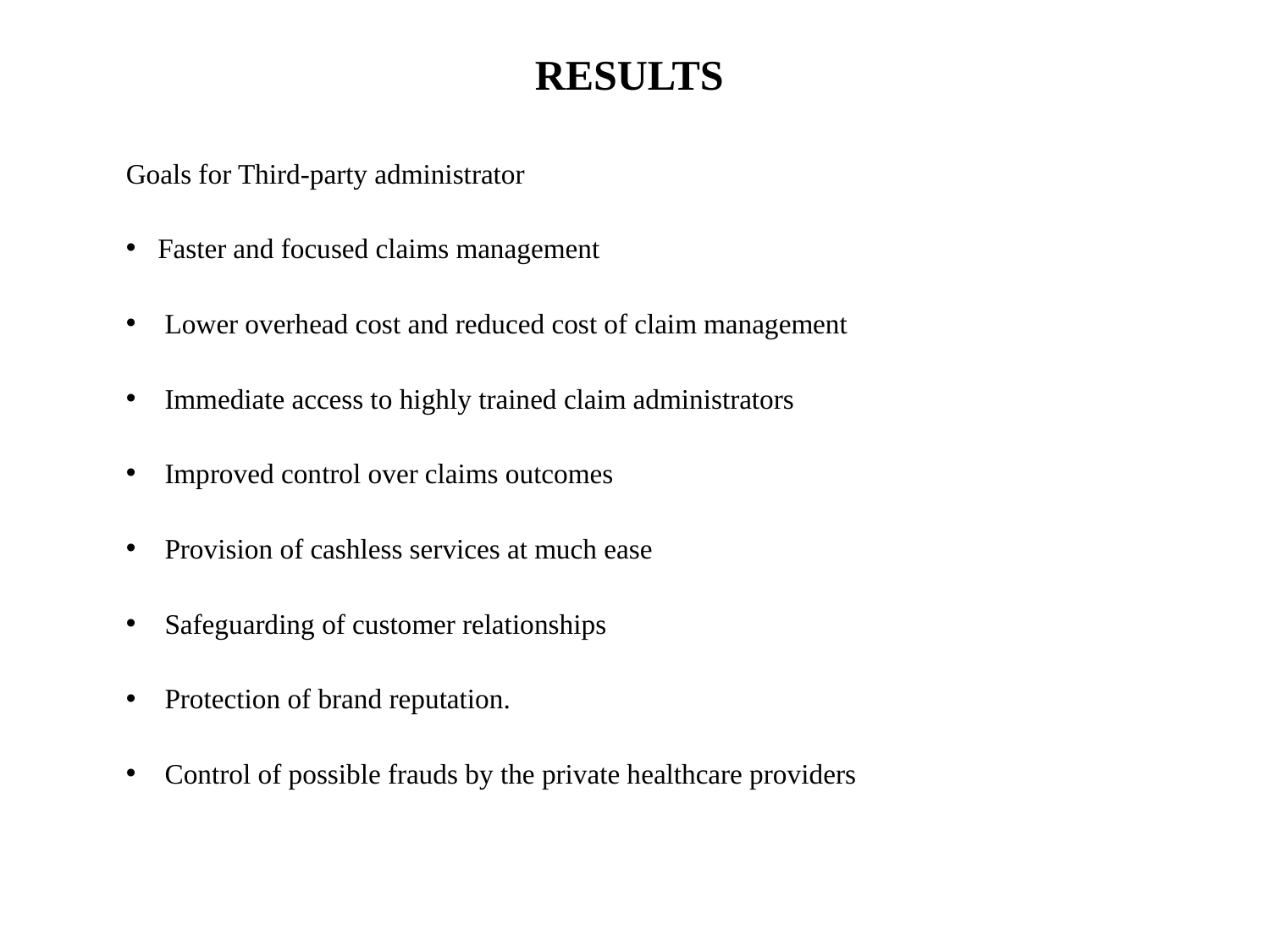

# RESULTS
Goals for Third-party administrator
Faster and focused claims management
 Lower overhead cost and reduced cost of claim management
 Immediate access to highly trained claim administrators
 Improved control over claims outcomes
 Provision of cashless services at much ease
 Safeguarding of customer relationships
 Protection of brand reputation.
 Control of possible frauds by the private healthcare providers